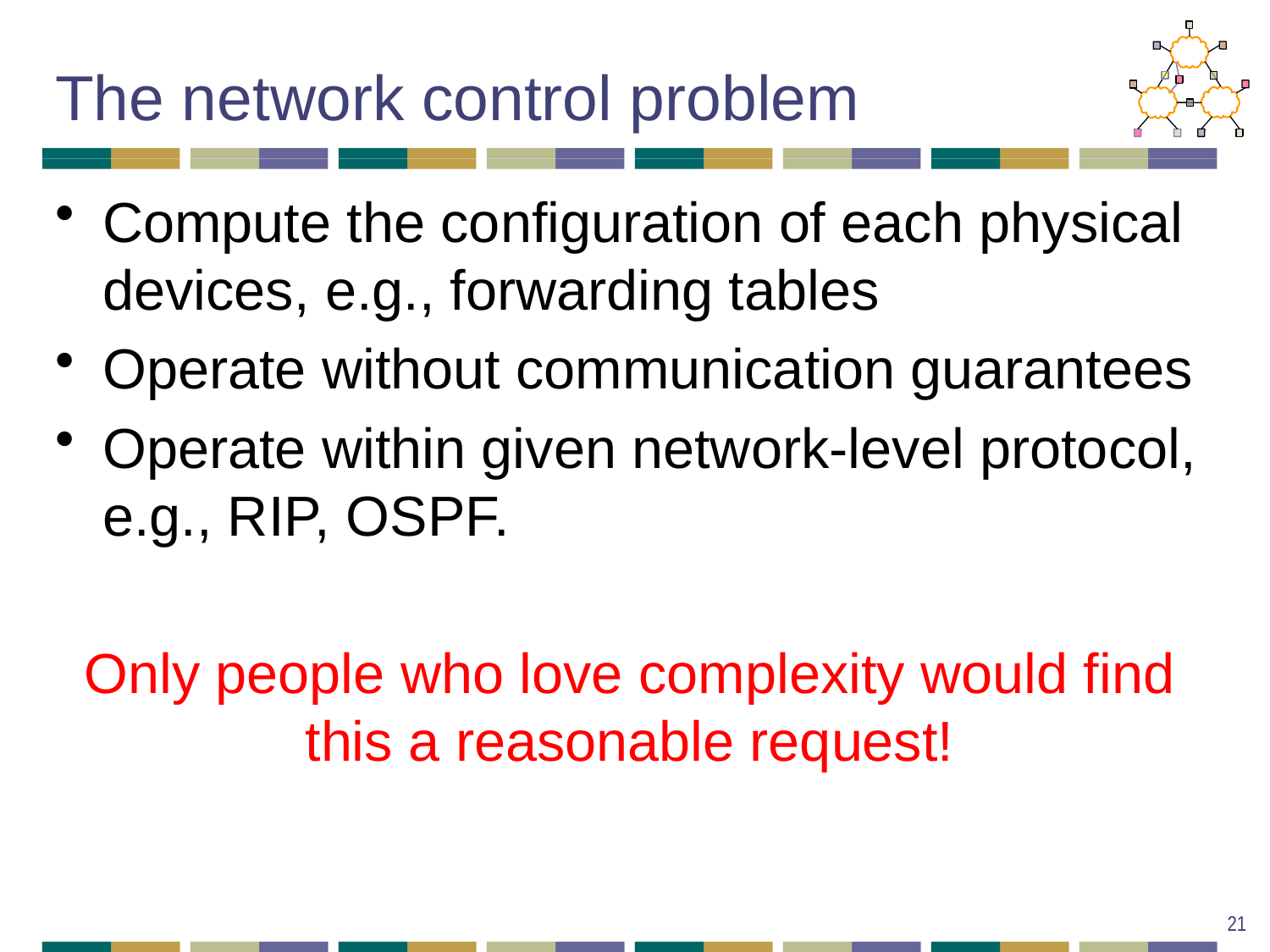

# The network control problem
Compute the configuration of each physical devices, e.g., forwarding tables
Operate without communication guarantees
Operate within given network-level protocol, e.g., RIP, OSPF.

Only people who love complexity would find this a reasonable request!
21